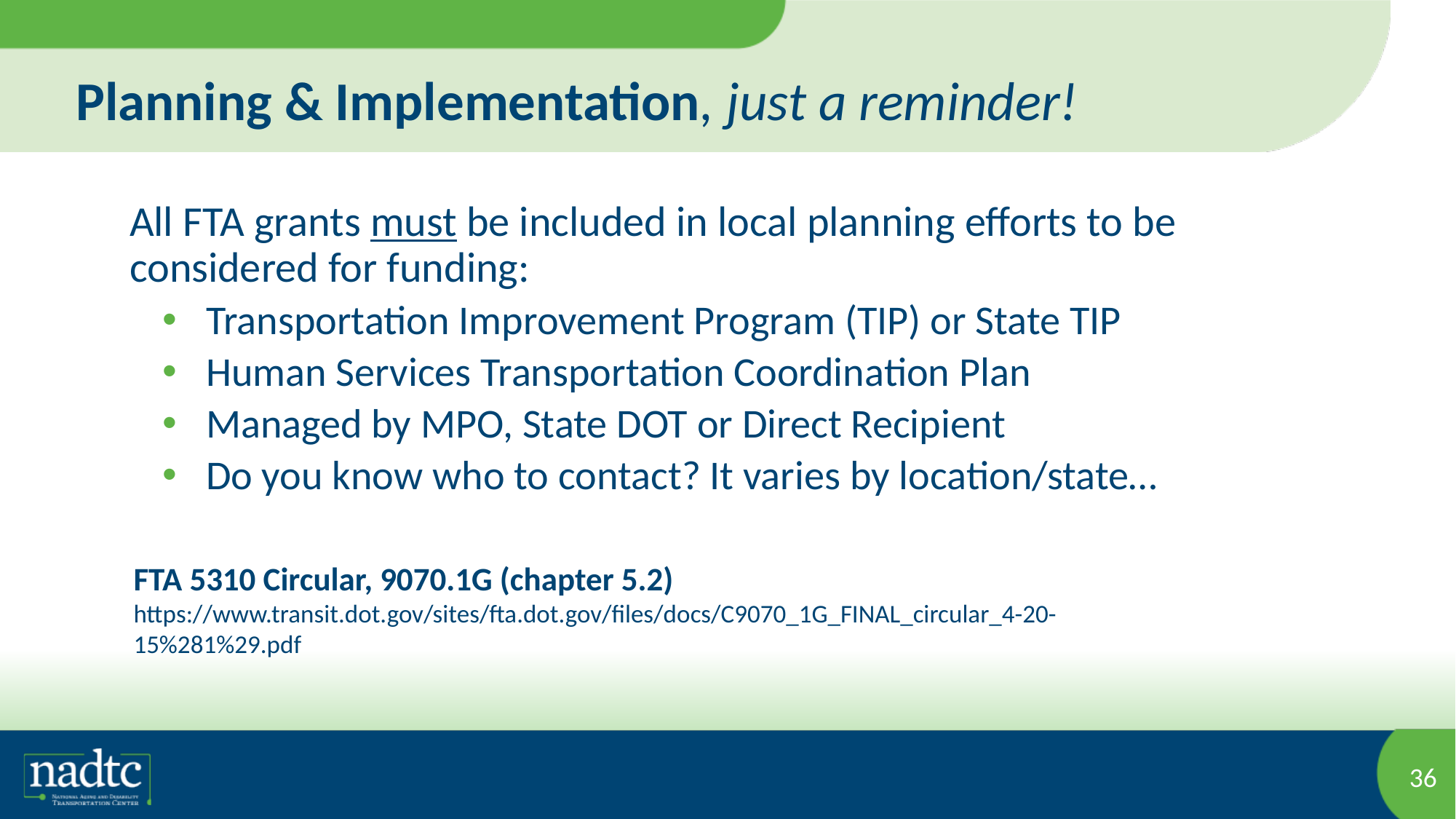

# Planning & Implementation, just a reminder!
All FTA grants must be included in local planning efforts to be considered for funding:
Transportation Improvement Program (TIP) or State TIP
Human Services Transportation Coordination Plan
Managed by MPO, State DOT or Direct Recipient
Do you know who to contact? It varies by location/state…
FTA 5310 Circular, 9070.1G (chapter 5.2)
https://www.transit.dot.gov/sites/fta.dot.gov/files/docs/C9070_1G_FINAL_circular_4-20-15%281%29.pdf
36